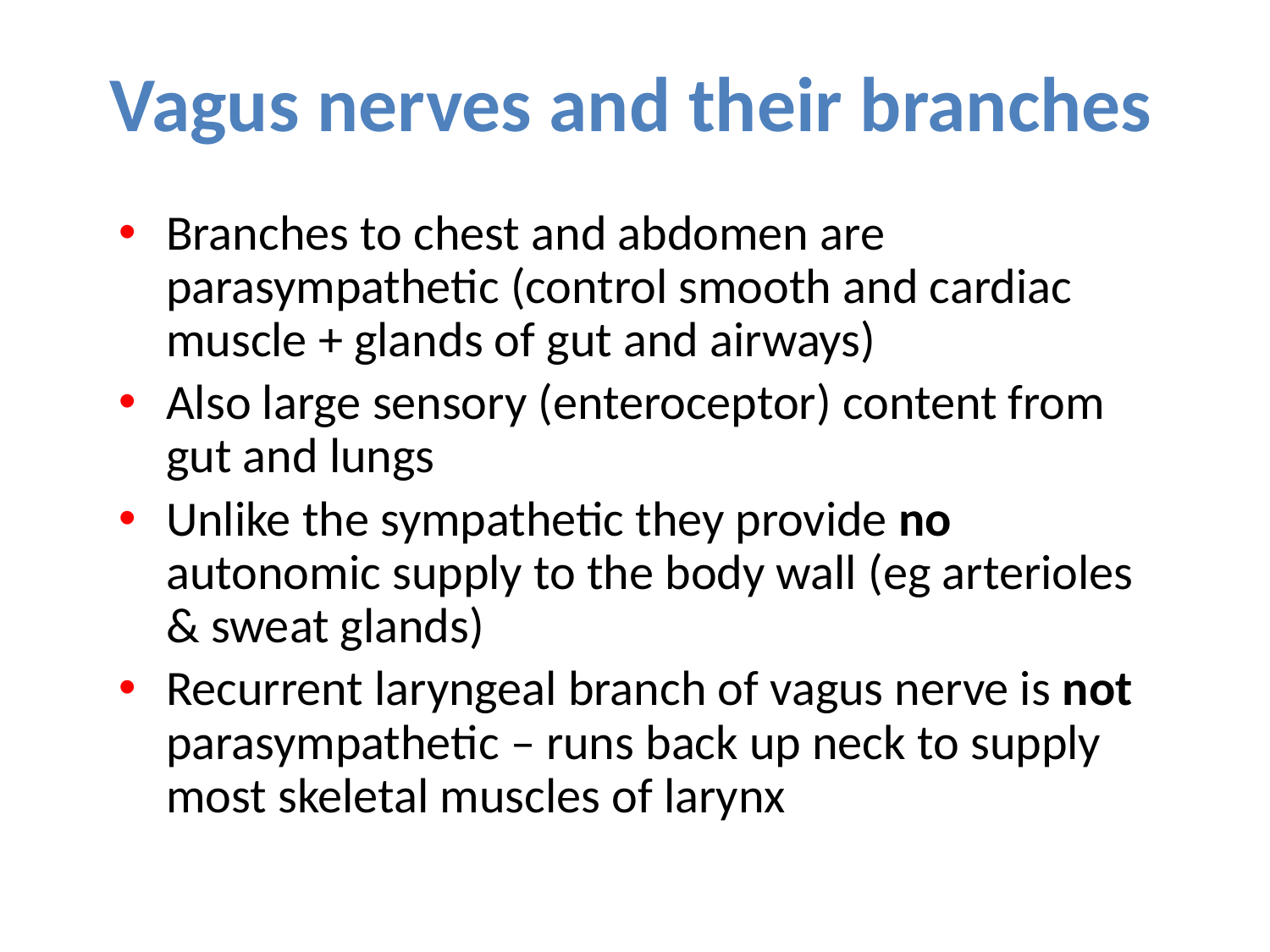

# Vagus nerves and their branches
Branches to chest and abdomen are parasympathetic (control smooth and cardiac muscle + glands of gut and airways)
Also large sensory (enteroceptor) content from gut and lungs
Unlike the sympathetic they provide no autonomic supply to the body wall (eg arterioles & sweat glands)
Recurrent laryngeal branch of vagus nerve is not parasympathetic – runs back up neck to supply most skeletal muscles of larynx